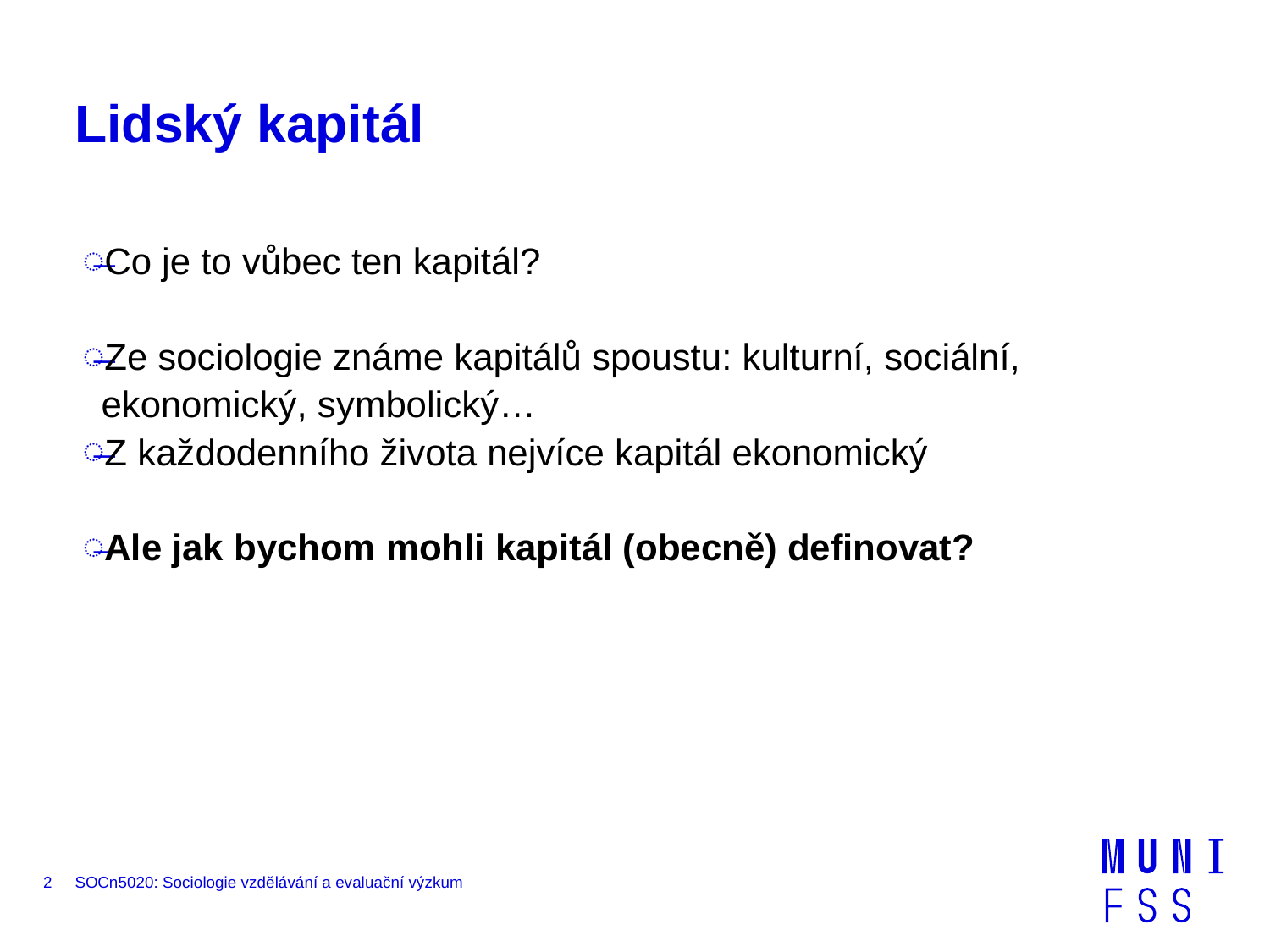

# Lidský kapitál
Co je to vůbec ten kapitál?

Ze sociologie známe kapitálů spoustu: kulturní, sociální, ekonomický, symbolický…
Z každodenního života nejvíce kapitál ekonomický

Ale jak bychom mohli kapitál (obecně) definovat?

2
SOCn5020: Sociologie vzdělávání a evaluační výzkum